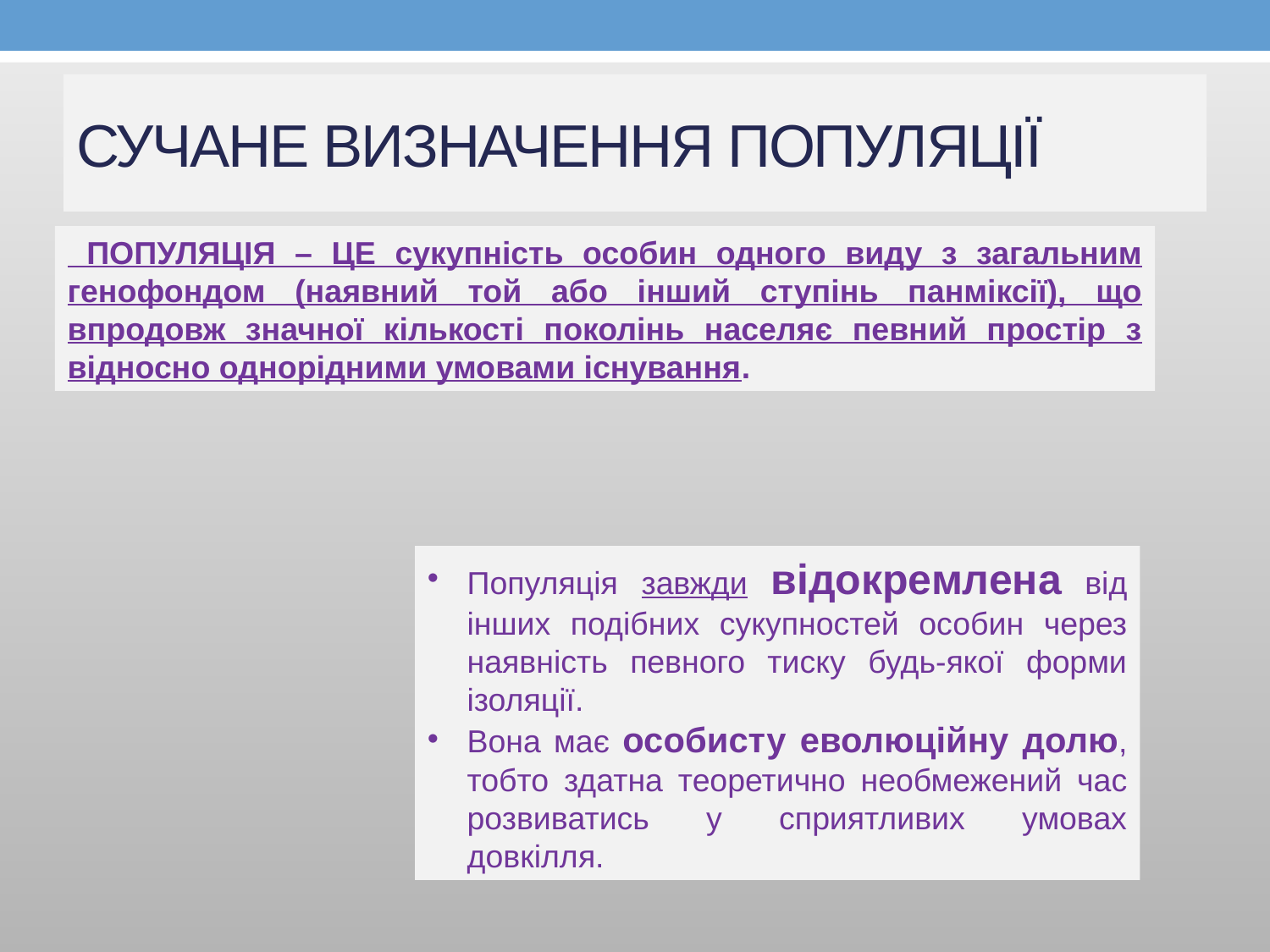

# СУЧАНЕ ВИЗНАЧЕННЯ ПОПУЛЯЦІЇ
 ПОПУЛЯЦІЯ – ЦЕ сукупність особин одного виду з загальним генофондом (наявний той або інший ступінь панміксії), що впродовж значної кількості поколінь населяє певний простір з відносно однорідними умовами існування.
Популяція завжди відокремлена від інших подібних сукупностей особин через наявність певного тиску будь-якої форми ізоляції.
Вона має особисту еволюційну долю, тобто здатна теоретично необмежений час розвиватись у сприятливих умовах довкілля.